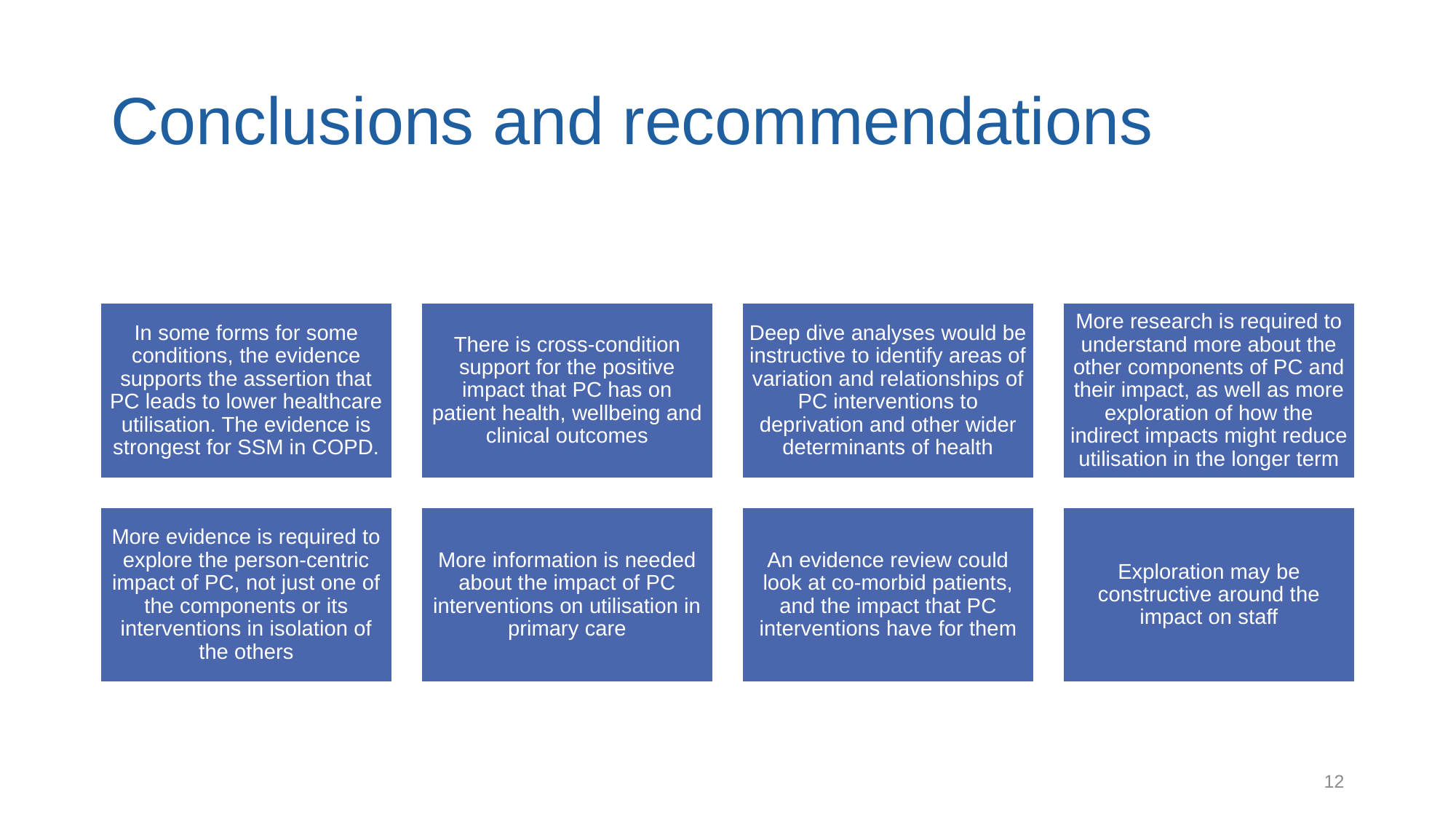

# Conclusions and recommendations
In some forms for some conditions, the evidence supports the assertion that PC leads to lower healthcare utilisation. The evidence is strongest for SSM in COPD.
There is cross-condition support for the positive impact that PC has on patient health, wellbeing and clinical outcomes
Deep dive analyses would be instructive to identify areas of variation and relationships of PC interventions to deprivation and other wider determinants of health
More research is required to understand more about the other components of PC and their impact, as well as more exploration of how the indirect impacts might reduce utilisation in the longer term
More evidence is required to explore the person-centric impact of PC, not just one of the components or its interventions in isolation of the others
More information is needed about the impact of PC interventions on utilisation in primary care
An evidence review could look at co-morbid patients, and the impact that PC interventions have for them
Exploration may be constructive around the impact on staff
12